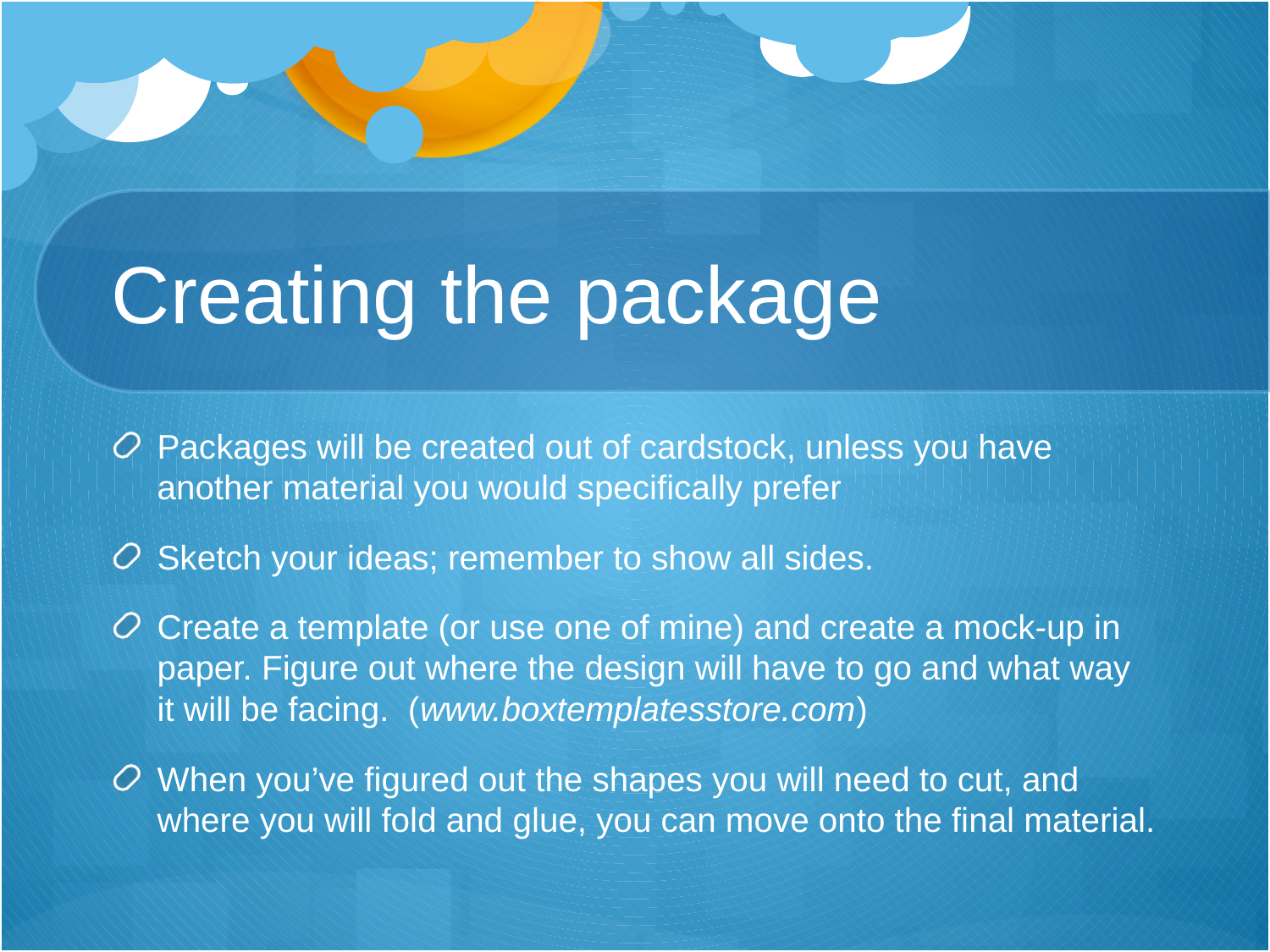

# Creating the package
Packages will be created out of cardstock, unless you have another material you would specifically prefer
Sketch your ideas; remember to show all sides.
Create a template (or use one of mine) and create a mock-up in paper. Figure out where the design will have to go and what way it will be facing.  (www.boxtemplatesstore.com)
When you’ve figured out the shapes you will need to cut, and where you will fold and glue, you can move onto the final material.